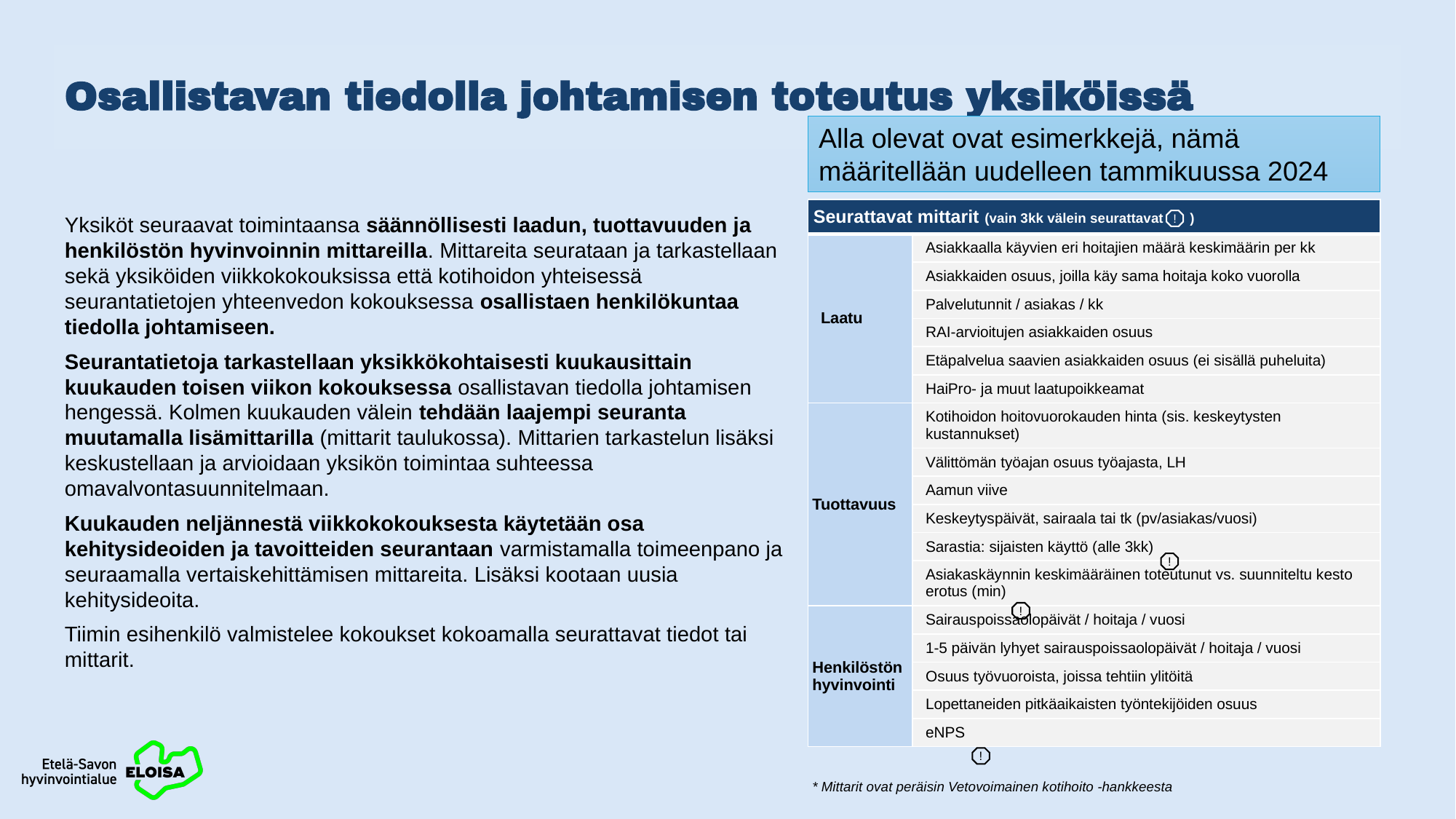

Osallistavan tiedolla johtamisen toteutus yksiköissä
Alla olevat ovat esimerkkejä, nämä määritellään uudelleen tammikuussa 2024
| Seurattavat mittarit (vain 3kk välein seurattavat ) | Kuukausittain seurattavat mittarit |
| --- | --- |
| Laatu | Asiakkaalla käyvien eri hoitajien määrä keskimäärin per kk |
|  | Asiakkaiden osuus, joilla käy sama hoitaja koko vuorolla |
|  | Palvelutunnit / asiakas / kk |
|  | RAI-arvioitujen asiakkaiden osuus |
|  | Etäpalvelua saavien asiakkaiden osuus (ei sisällä puheluita) |
|  | HaiPro- ja muut laatupoikkeamat |
| Tuottavuus | Kotihoidon hoitovuorokauden hinta (sis. keskeytysten kustannukset) |
|  | Välittömän työajan osuus työajasta, LH |
|  | Aamun viive |
|  | Keskeytyspäivät, sairaala tai tk (pv/asiakas/vuosi) |
|  | Sarastia: sijaisten käyttö (alle 3kk) |
|  | Asiakaskäynnin keskimääräinen toteutunut vs. suunniteltu kesto erotus (min) |
| Henkilöstön hyvinvointi | Sairauspoissaolopäivät / hoitaja / vuosi |
|  | 1-5 päivän lyhyet sairauspoissaolopäivät / hoitaja / vuosi |
|  | Osuus työvuoroista, joissa tehtiin ylitöitä |
|  | Lopettaneiden pitkäaikaisten työntekijöiden osuus |
|  | eNPS |
Yksiköt seuraavat toimintaansa säännöllisesti laadun, tuottavuuden ja henkilöstön hyvinvoinnin mittareilla. Mittareita seurataan ja tarkastellaan sekä yksiköiden viikkokokouksissa että kotihoidon yhteisessä seurantatietojen yhteenvedon kokouksessa osallistaen henkilökuntaa tiedolla johtamiseen.
Seurantatietoja tarkastellaan yksikkökohtaisesti kuukausittain kuukauden toisen viikon kokouksessa osallistavan tiedolla johtamisen hengessä. Kolmen kuukauden välein tehdään laajempi seuranta muutamalla lisämittarilla (mittarit taulukossa). Mittarien tarkastelun lisäksi keskustellaan ja arvioidaan yksikön toimintaa suhteessa omavalvontasuunnitelmaan.
Kuukauden neljännestä viikkokokouksesta käytetään osa kehitysideoiden ja tavoitteiden seurantaan varmistamalla toimeenpano ja seuraamalla vertaiskehittämisen mittareita. Lisäksi kootaan uusia kehitysideoita.
Tiimin esihenkilö valmistelee kokoukset kokoamalla seurattavat tiedot tai mittarit.

!
!
!
!
* Mittarit ovat peräisin Vetovoimainen kotihoito -hankkeesta